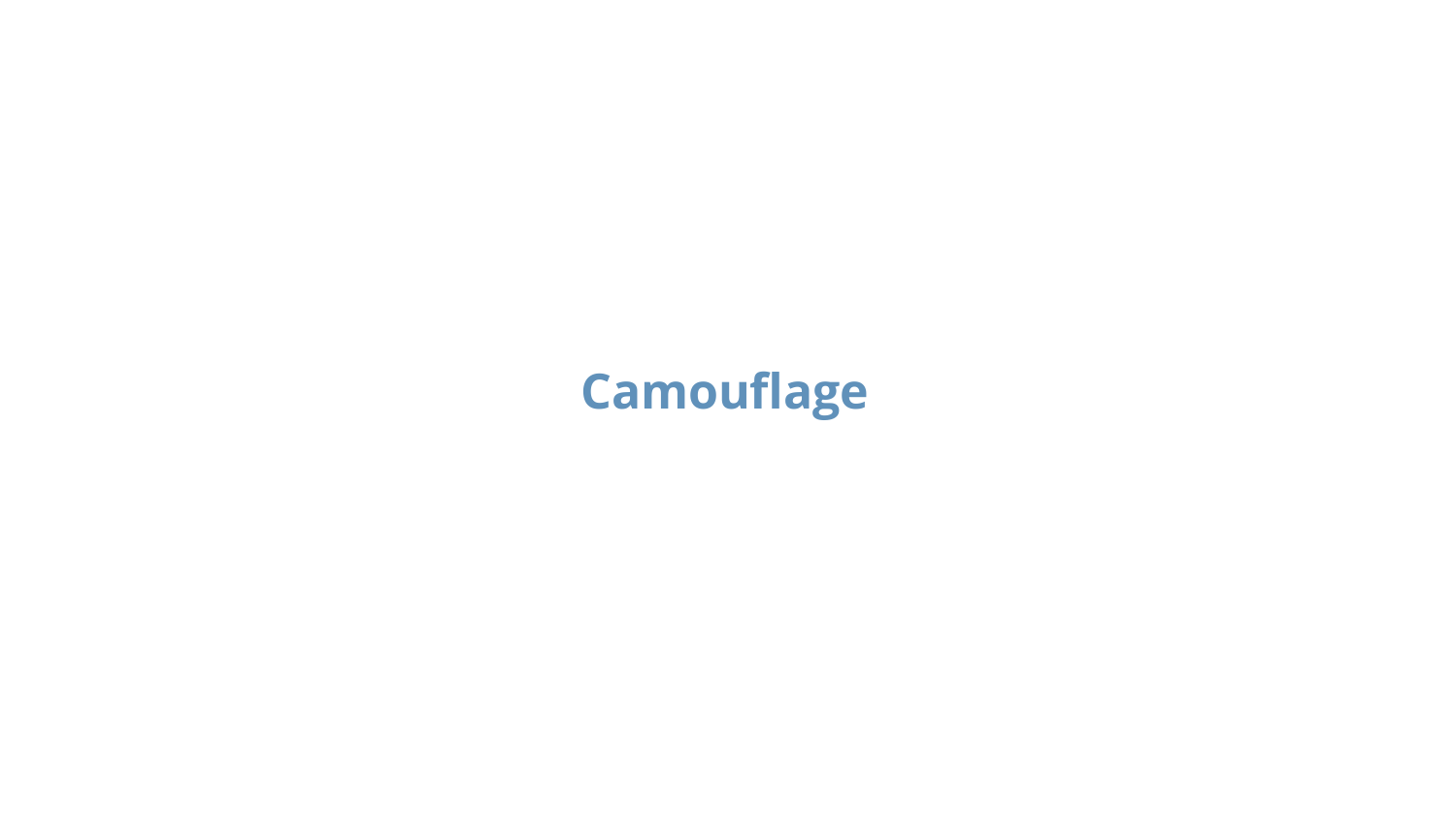

Photos should be a
square like this.
# Camouflage